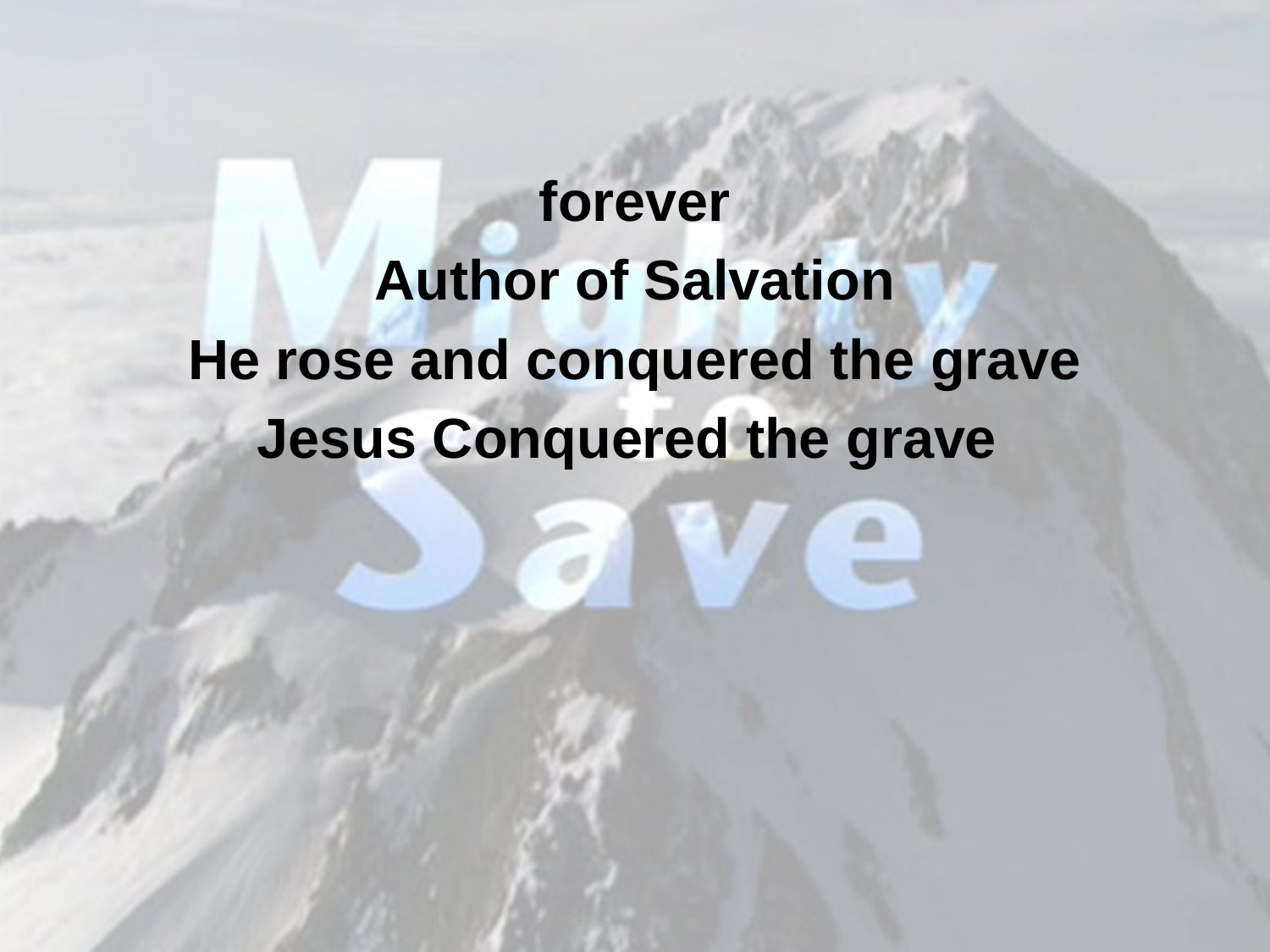

forever
Author of Salvation
He rose and conquered the grave
Jesus Conquered the grave